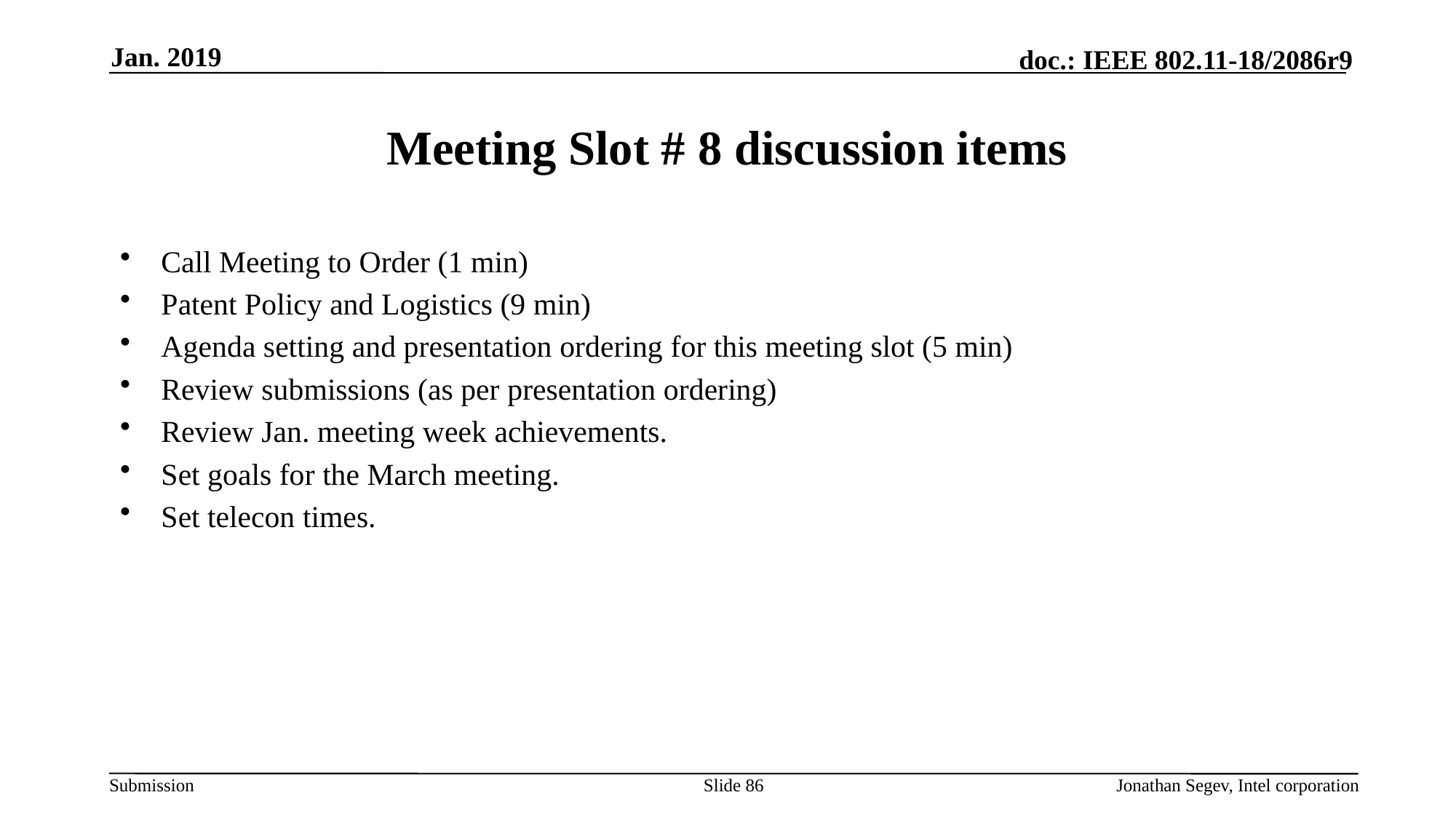

Jan. 2019
# Meeting Slot # 8 discussion items
Call Meeting to Order (1 min)
Patent Policy and Logistics (9 min)
Agenda setting and presentation ordering for this meeting slot (5 min)
Review submissions (as per presentation ordering)
Review Jan. meeting week achievements.
Set goals for the March meeting.
Set telecon times.

Slide 86
Jonathan Segev, Intel corporation